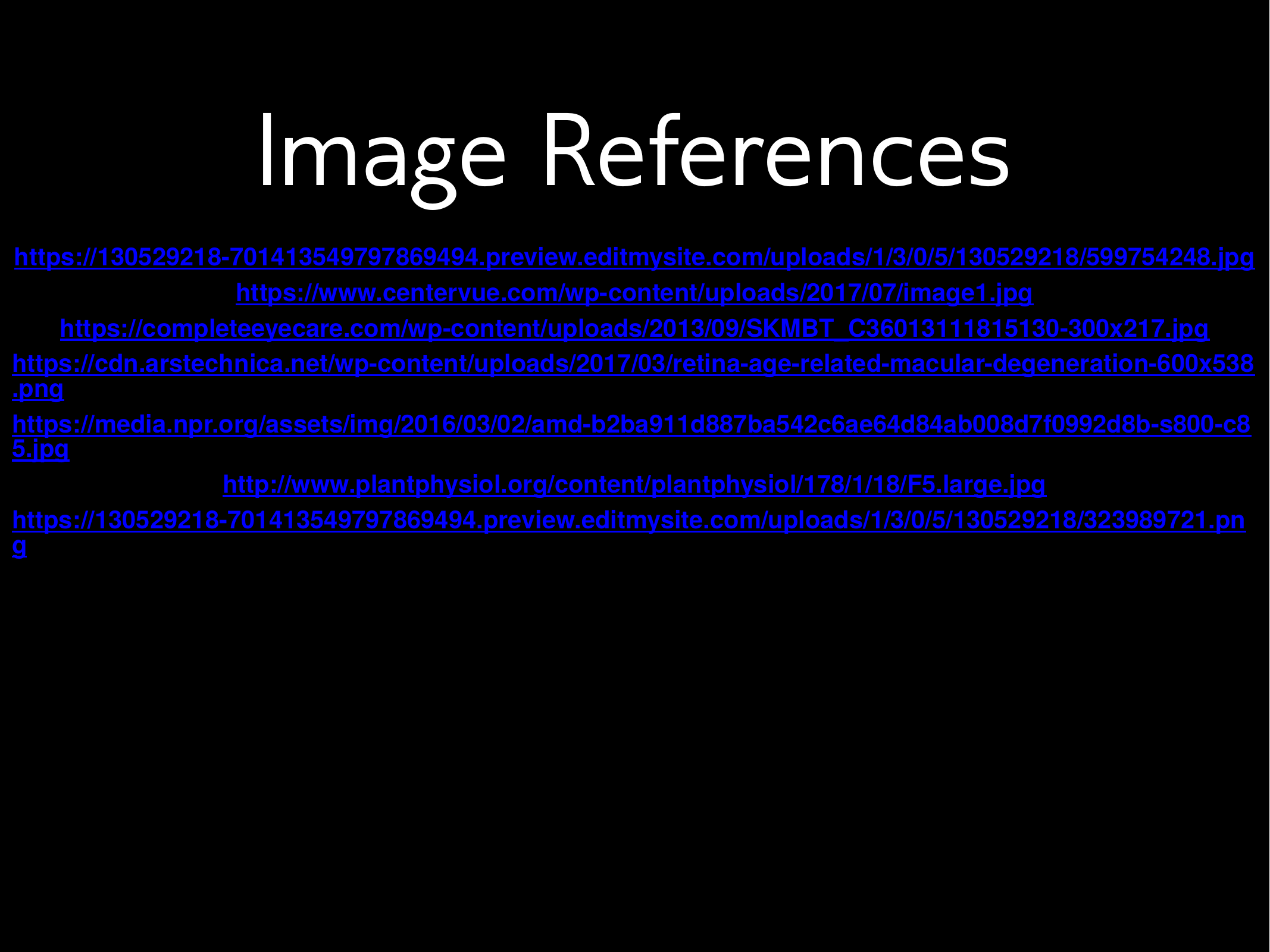

# Image References
https://130529218-701413549797869494.preview.editmysite.com/uploads/1/3/0/5/130529218/599754248.jpg
https://www.centervue.com/wp-content/uploads/2017/07/image1.jpg
https://completeeyecare.com/wp-content/uploads/2013/09/SKMBT_C36013111815130-300x217.jpg
https://cdn.arstechnica.net/wp-content/uploads/2017/03/retina-age-related-macular-degeneration-600x538.png
https://media.npr.org/assets/img/2016/03/02/amd-b2ba911d887ba542c6ae64d84ab008d7f0992d8b-s800-c85.jpg
http://www.plantphysiol.org/content/plantphysiol/178/1/18/F5.large.jpg
https://130529218-701413549797869494.preview.editmysite.com/uploads/1/3/0/5/130529218/323989721.png